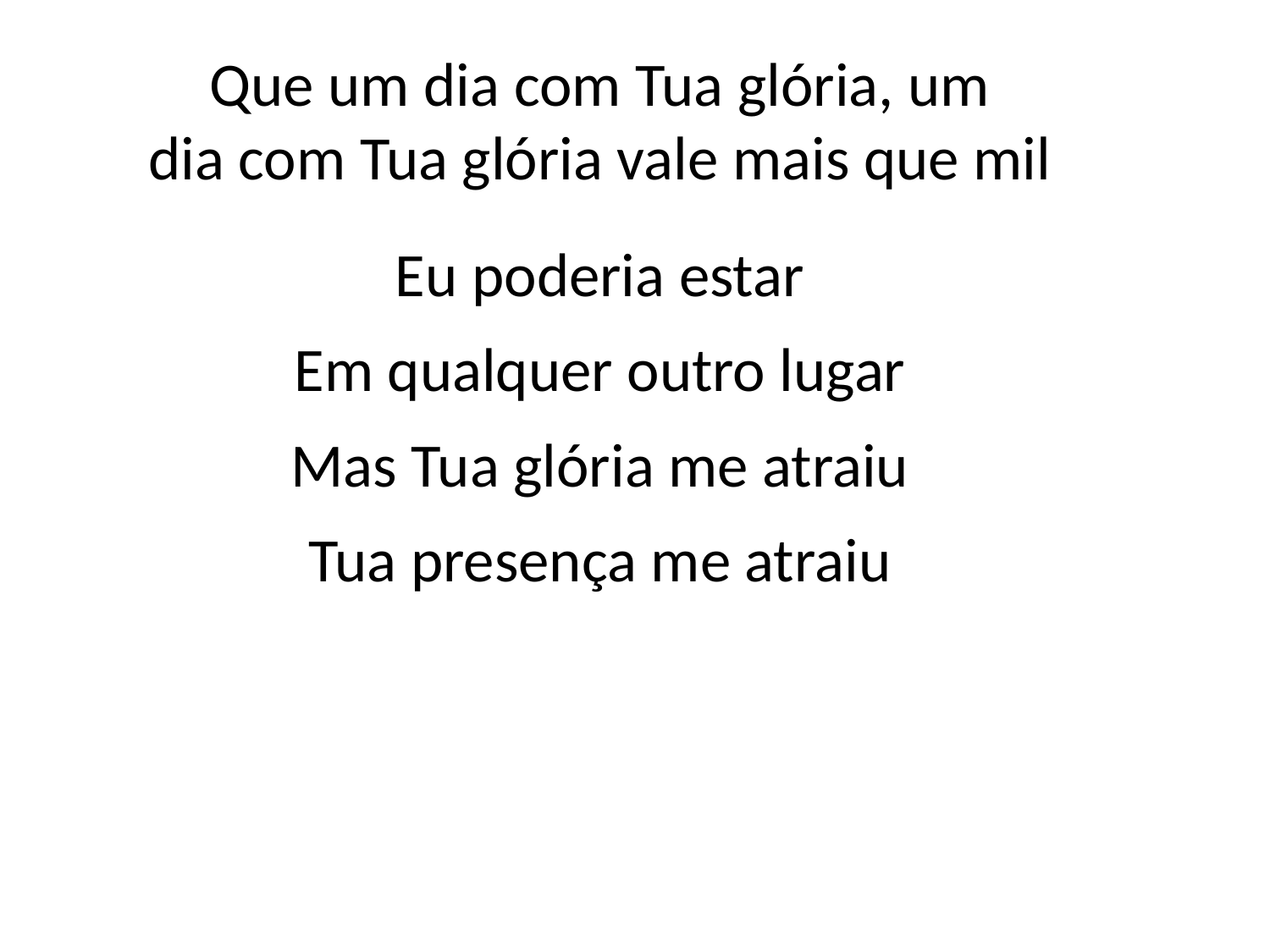

Que um dia com Tua glória, um
dia com Tua glória vale mais que mil

Eu poderia estar

Em qualquer outro lugar

Mas Tua glória me atraiu

Tua presença me atraiu

#